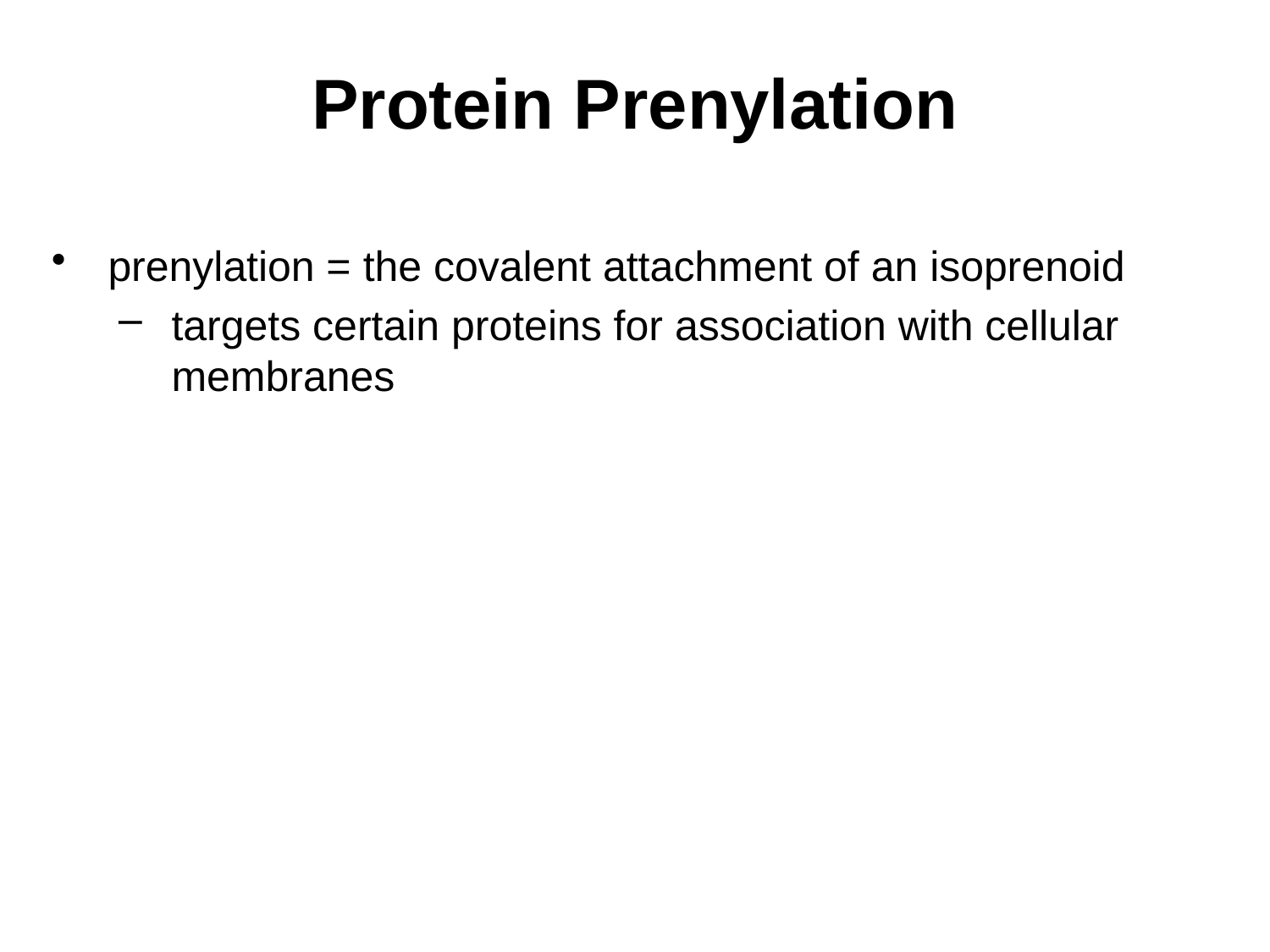

# Protein Prenylation
prenylation = the covalent attachment of an isoprenoid
targets certain proteins for association with cellular membranes